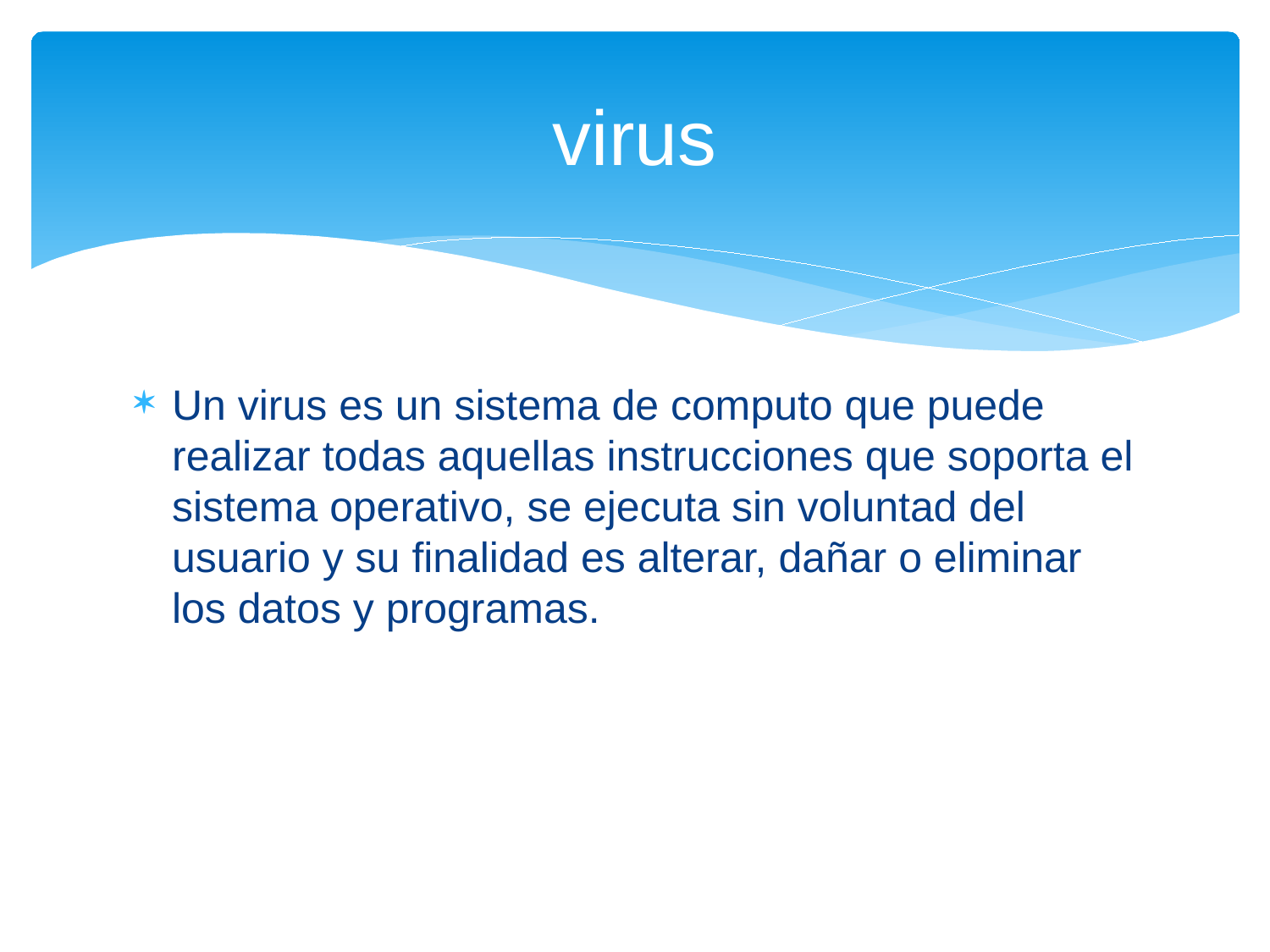

# virus
Un virus es un sistema de computo que puede realizar todas aquellas instrucciones que soporta el sistema operativo, se ejecuta sin voluntad del usuario y su finalidad es alterar, dañar o eliminar los datos y programas.